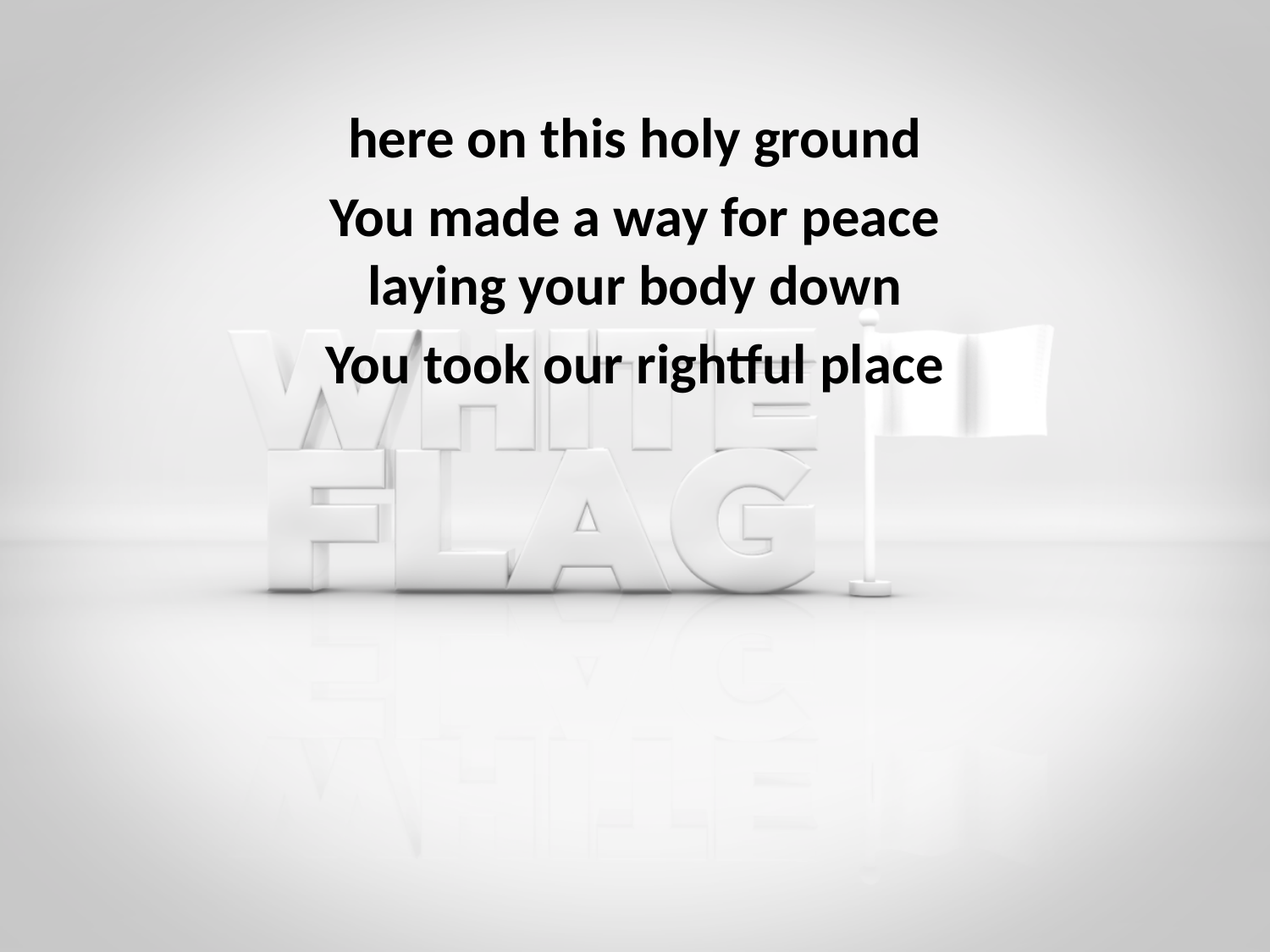

here on this holy ground
You made a way for peace
laying your body down
You took our rightful place